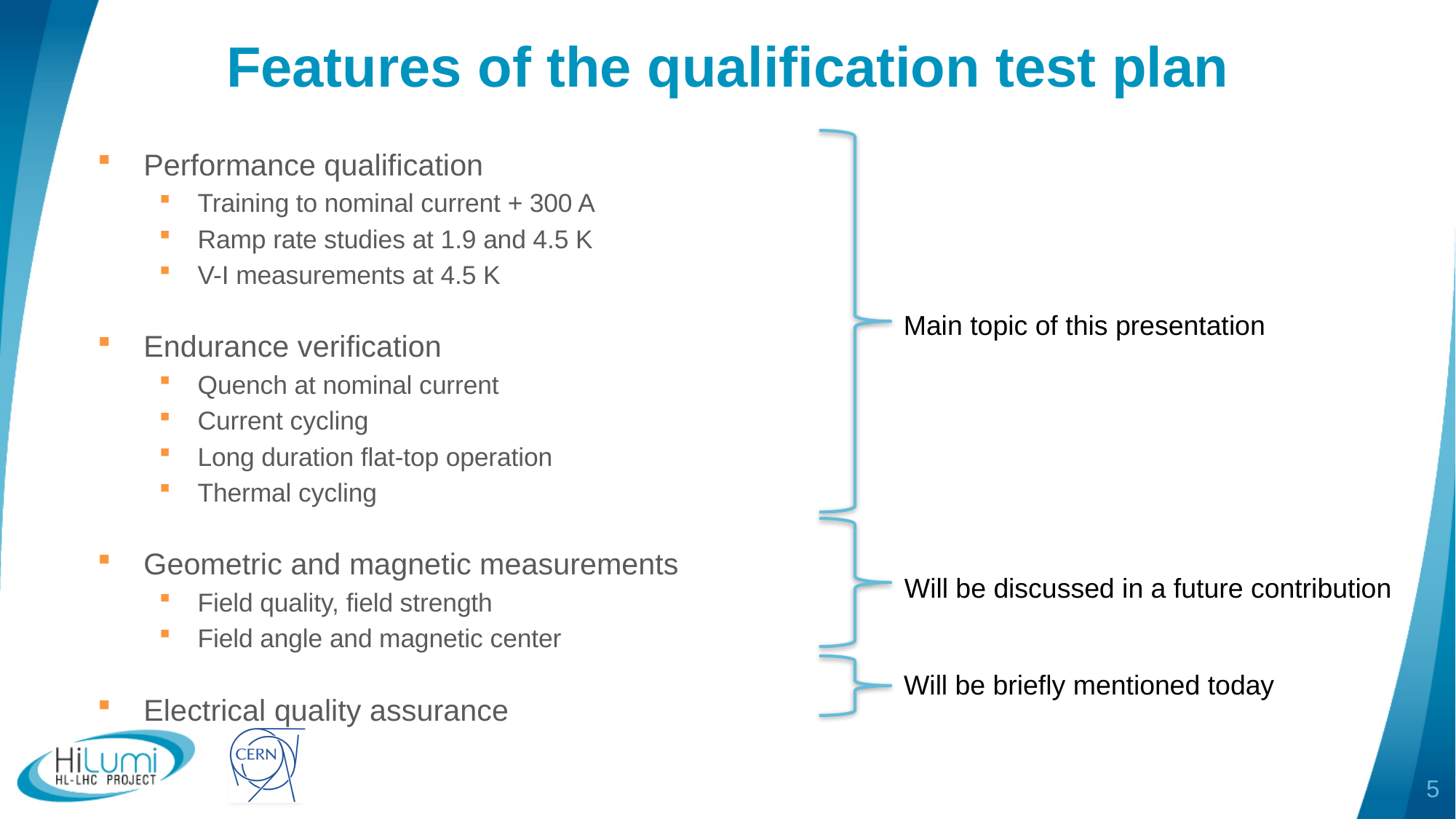

# Features of the qualification test plan

Performance qualification
Training to nominal current + 300 A
Ramp rate studies at 1.9 and 4.5 K
V-I measurements at 4.5 K

Endurance verification
Quench at nominal current
Current cycling
Long duration flat-top operation
Thermal cycling

Geometric and magnetic measurements
Field quality, field strength
Field angle and magnetic center

Electrical quality assurance
Main topic of this presentation

Will be discussed in a future contribution

Will be briefly mentioned today
5